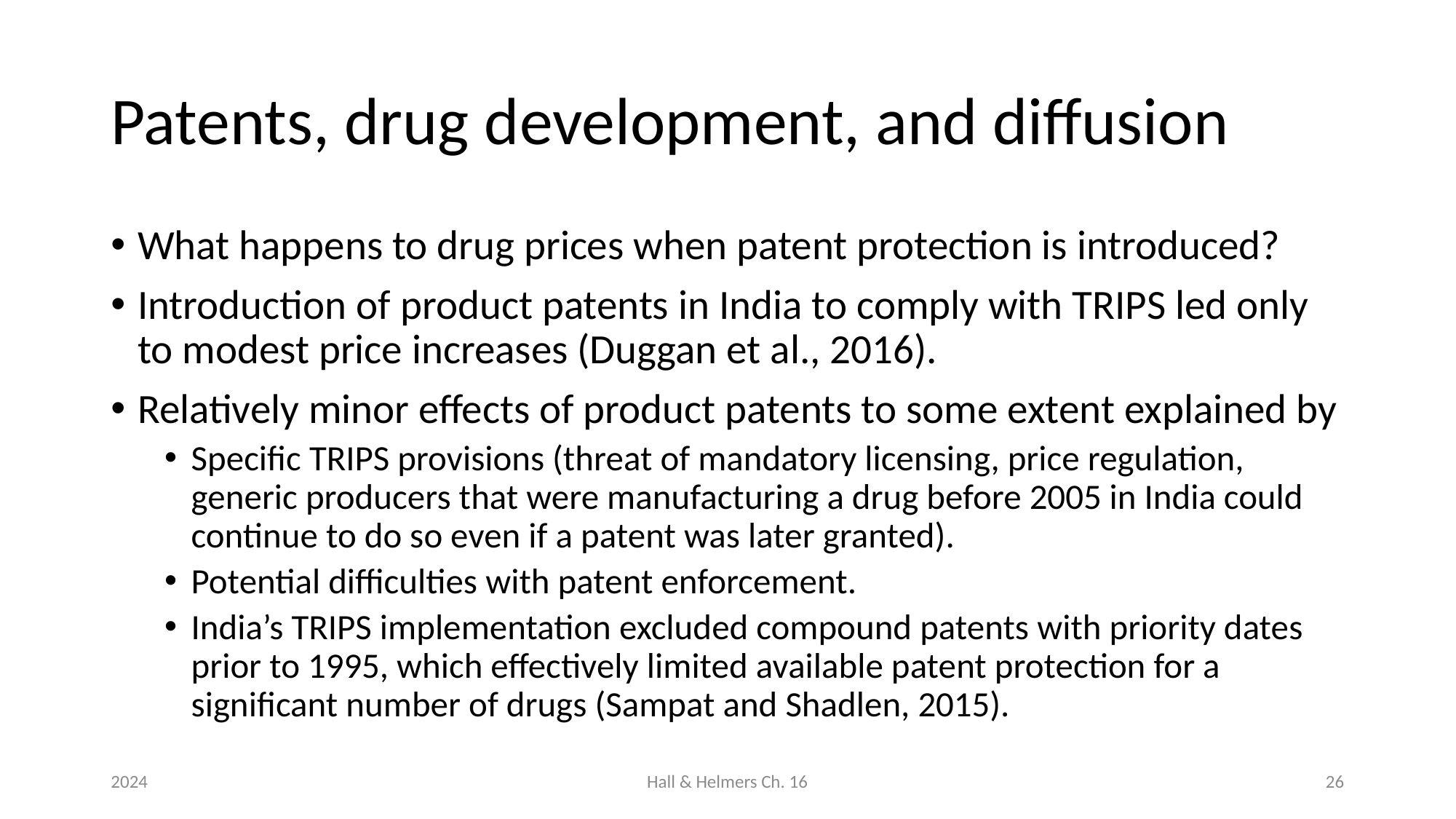

# Patents, drug development, and diffusion
What happens to drug prices when patent protection is introduced?
Introduction of product patents in India to comply with TRIPS led only to modest price increases (Duggan et al., 2016).
Relatively minor effects of product patents to some extent explained by
Specific TRIPS provisions (threat of mandatory licensing, price regulation, generic producers that were manufacturing a drug before 2005 in India could continue to do so even if a patent was later granted).
Potential difficulties with patent enforcement.
India’s TRIPS implementation excluded compound patents with priority dates prior to 1995, which effectively limited available patent protection for a significant number of drugs (Sampat and Shadlen, 2015).
2024
Hall & Helmers Ch. 16
26